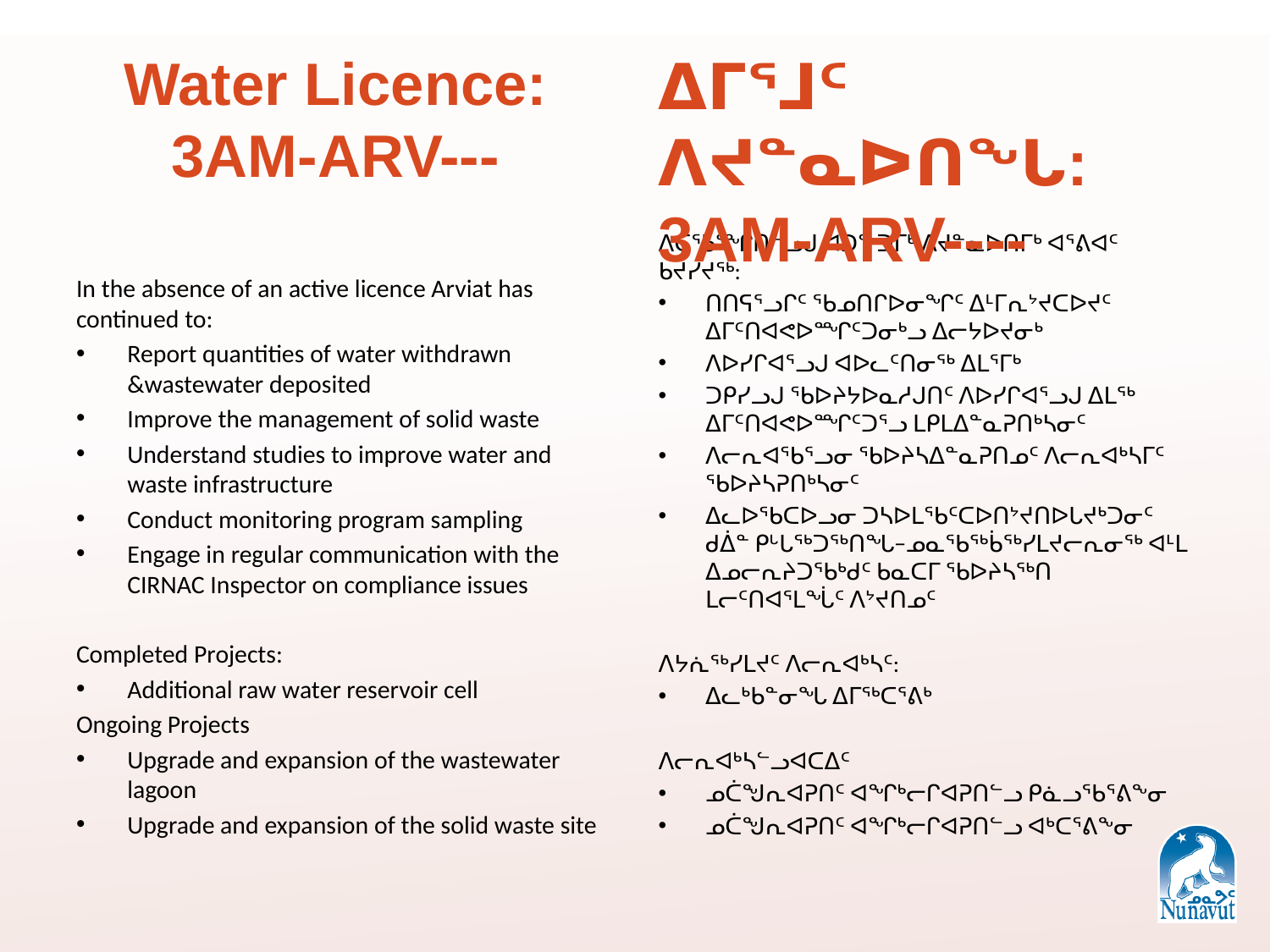

# Water Licence: 3AM-ARV---
ᐃᒥᕐᒧᑦ ᐱᔪᓐᓇᐅᑎᖓ:
3AM-ARV----
ᐱᑕᖃᙱᑎᓪᓗᒍ ᐊᑐᖅᑐᒥᒃ ᐱᔪᓐᓇᐅᑎᒥᒃ ᐊᕐᕕᐊᑦ ᑲᔪᓯᔪᖅ:
ᑎᑎᕋᕐᓗᒋᑦ ᖃᓄᑎᒋᐅᓂᖏᑦ ᐃᒻᒥᕆᔾᔪᑕᐅᔪᑦ ᐃᒥᑦᑎᐊᕙᐅᙱᑦᑐᓂᒃᓗ ᐃᓕᔭᐅᔪᓂᒃ
ᐱᐅᓯᒋᐊᕐᓗᒍ ᐊᐅᓚᑦᑎᓂᖅ ᐃᒪᕐᒥᒃ
ᑐᑭᓯᓗᒍ ᖃᐅᔨᔭᐅᓇᓱᒍᑎᑦ ᐱᐅᓯᒋᐊᕐᓗᒍ ᐃᒪᖅ ᐃᒥᑦᑎᐊᕙᐅᙱᑦᑐᕐᓗ ᒪᑭᒪᐃᓐᓇᕈᑎᒃᓴᓂᑦ
ᐱᓕᕆᐊᖃᕐᓗᓂ ᖃᐅᔨᓴᐃᓐᓇᕈᑎᓄᑦ ᐱᓕᕆᐊᒃᓴᒥᑦ ᖃᐅᔨᓴᕈᑎᒃᓴᓂᑦ
ᐃᓚᐅᖃᑕᐅᓗᓂ ᑐᓴᐅᒪᖃᑦᑕᐅᑎᔾᔪᑎᐅᒐᔪᒃᑐᓂᑦ ᑯᐄᓐ ᑭᒡᒐᖅᑐᖅᑎᖓ−ᓄᓇᖃᖅᑳᖅᓯᒪᔪᓕᕆᓂᖅ ᐊᒻᒪ ᐃᓄᓕᕆᔨᑐᖃᒃᑯᑦ ᑲᓇᑕᒥ ᖃᐅᔨᓴᖅᑎ ᒪᓕᑦᑎᐊᕐᒪᖔᑦ ᐱᔾᔪᑎᓄᑦ

ᐱᔭᕇᖅᓯᒪᔪᑦ ᐱᓕᕆᐊᒃᓴᑦ:
ᐃᓚᒃᑲᓐᓂᖓ ᐃᒥᖅᑕᕐᕕᒃ

ᐱᓕᕆᐊᒃᓴᓪᓗᐊᑕᐃᑦ
ᓄᑖᖑᕆᐊᕈᑎᑦ ᐊᖏᒃᓕᒋᐊᕈᑎᓪᓗ ᑭᓈᓗᖃᕐᕕᖕᓂ
ᓄᑖᖑᕆᐊᕈᑎᑦ ᐊᖏᒃᓕᒋᐊᕈᑎᓪᓗ ᐊᒃᑕᕐᕕᖕᓂ

In the absence of an active licence Arviat has continued to:
Report quantities of water withdrawn &wastewater deposited
Improve the management of solid waste
Understand studies to improve water and waste infrastructure
Conduct monitoring program sampling
Engage in regular communication with the CIRNAC Inspector on compliance issues

Completed Projects:
Additional raw water reservoir cell
Ongoing Projects
Upgrade and expansion of the wastewater lagoon
Upgrade and expansion of the solid waste site